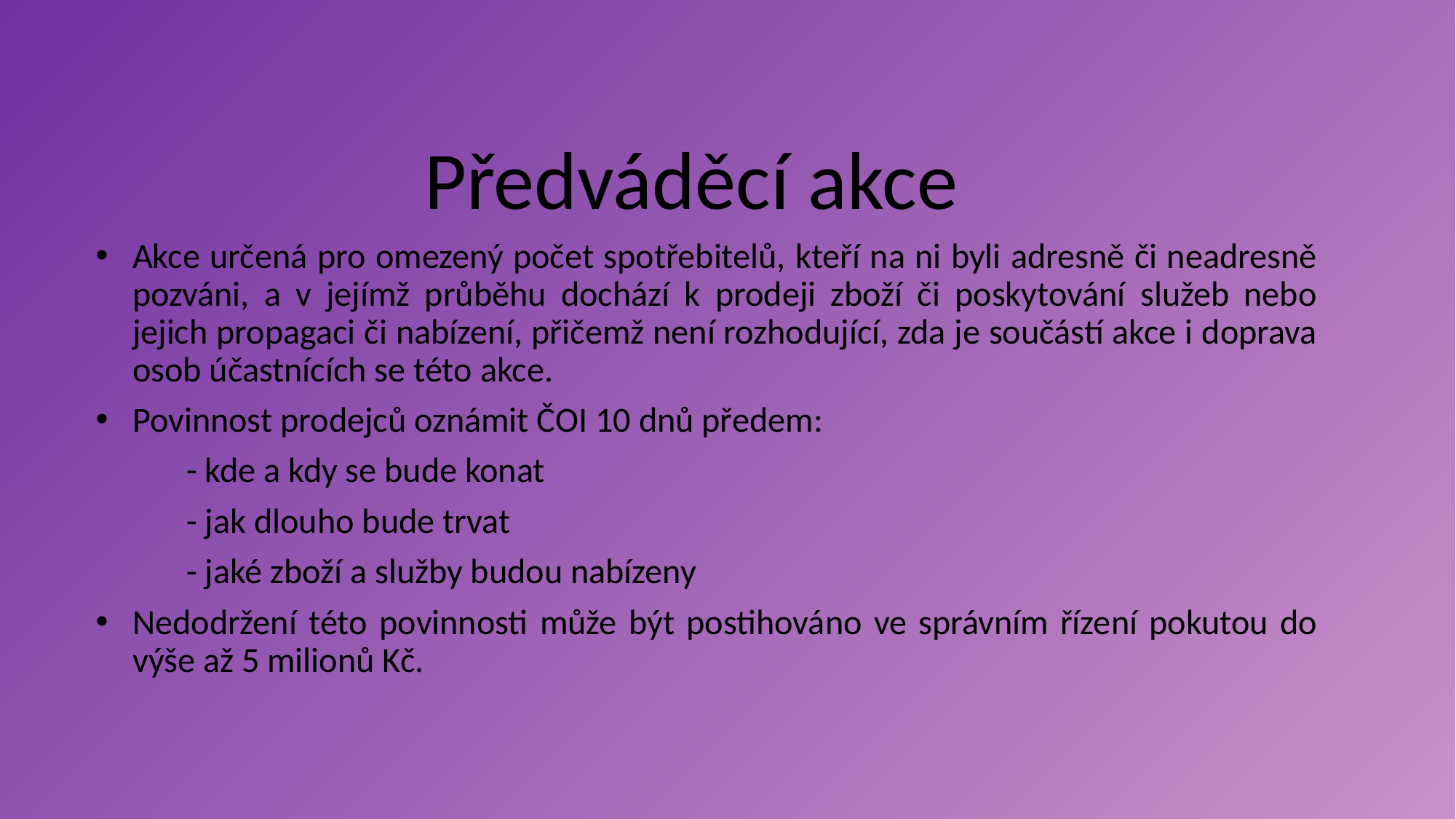

# Předváděcí akce
Akce určená pro omezený počet spotřebitelů, kteří na ni byli adresně či neadresně pozváni, a v jejímž průběhu dochází k prodeji zboží či poskytování služeb nebo jejich propagaci či nabízení, přičemž není rozhodující, zda je součástí akce i doprava osob účastnících se této akce.
Povinnost prodejců oznámit ČOI 10 dnů předem:
	- kde a kdy se bude konat
	- jak dlouho bude trvat
	- jaké zboží a služby budou nabízeny
Nedodržení této povinnosti může být postihováno ve správním řízení pokutou do výše až 5 milionů Kč.